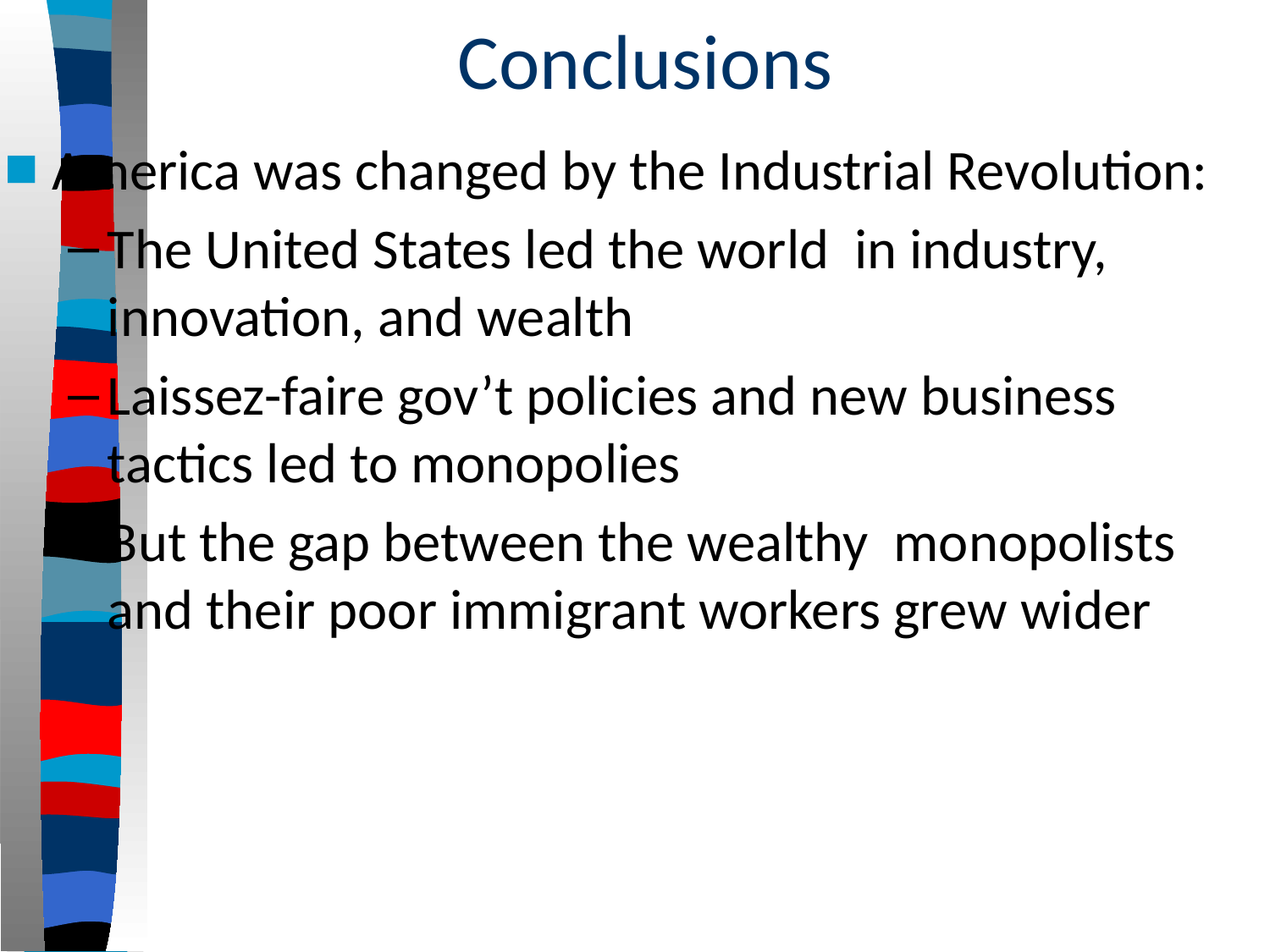

# Conclusions
America was changed by the Industrial Revolution:
The United States led the world  in industry, innovation, and wealth
Laissez-faire gov’t policies and new business tactics led to monopolies
But the gap between the wealthy  monopolists and their poor immigrant workers grew wider